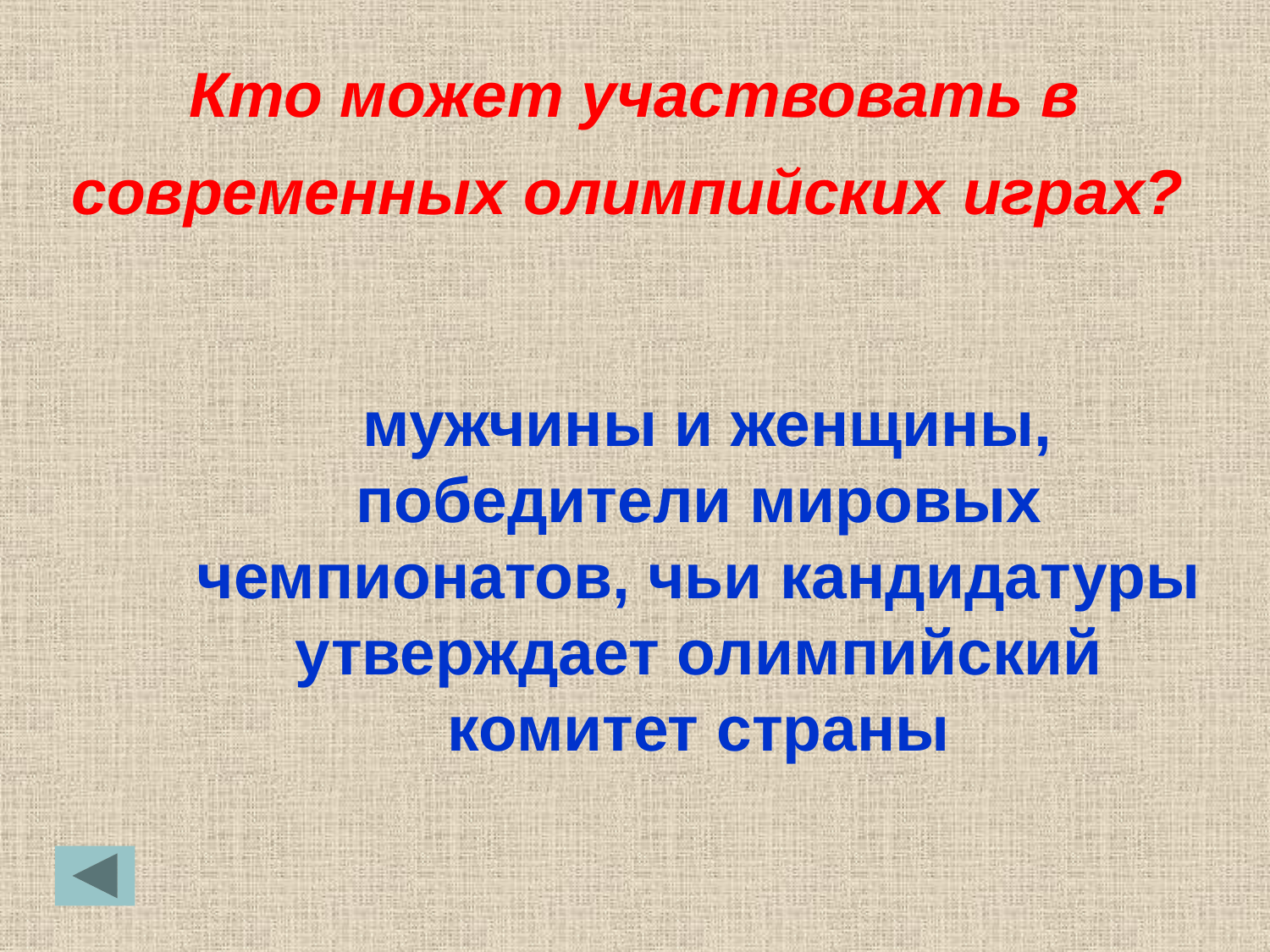

Кто может участвовать в современных олимпийских играх?
 мужчины и женщины, победители мировых чемпионатов, чьи кандидатуры утверждает олимпийский комитет страны